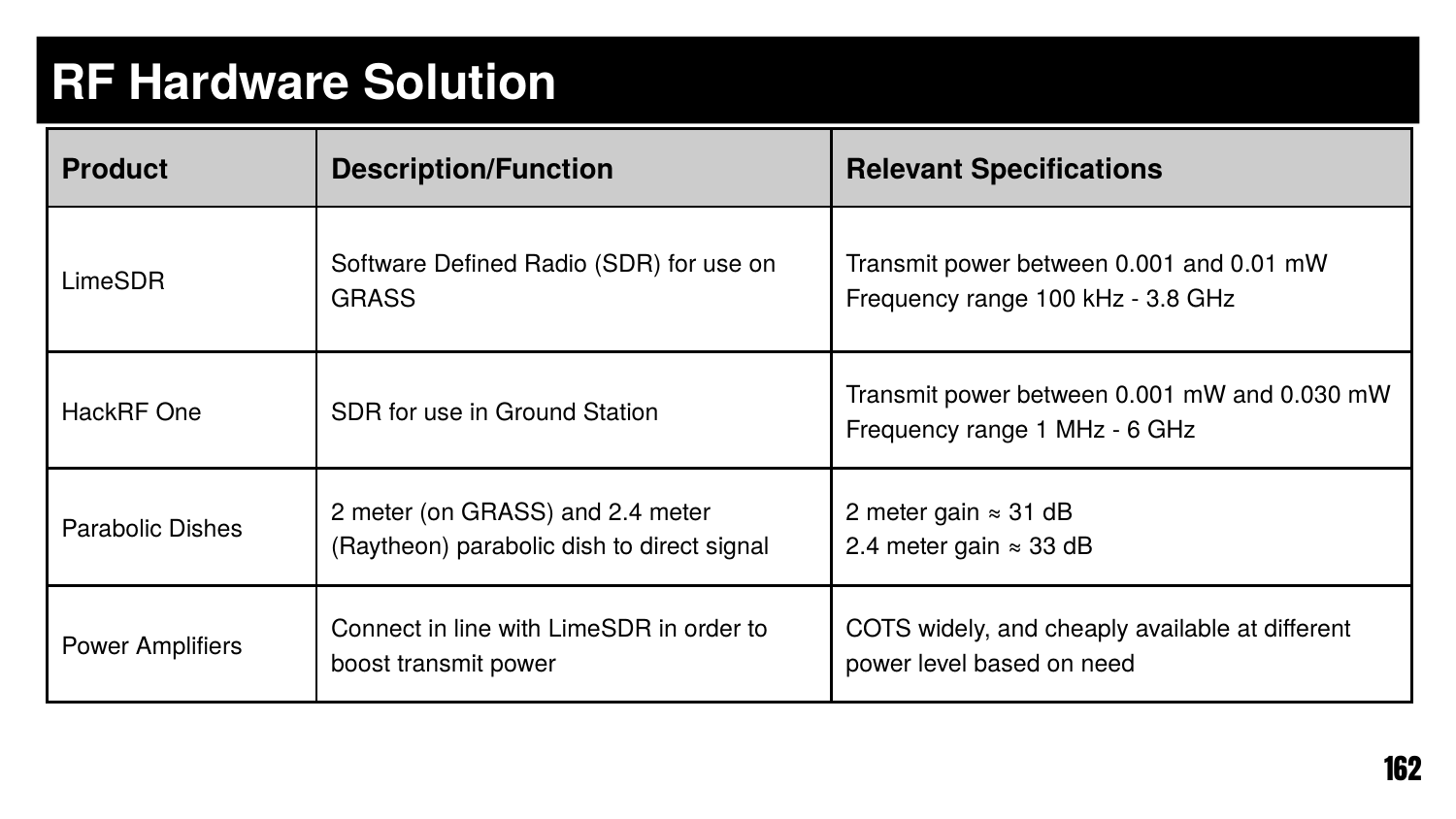

# RF Hardware Solution
| Product | Description/Function | Relevant Specifications |
| --- | --- | --- |
| LimeSDR | Software Defined Radio (SDR) for use on GRASS | Transmit power between 0.001 and 0.01 mW Frequency range 100 kHz - 3.8 GHz |
| HackRF One | SDR for use in Ground Station | Transmit power between 0.001 mW and 0.030 mW Frequency range 1 MHz - 6 GHz |
| Parabolic Dishes | 2 meter (on GRASS) and 2.4 meter (Raytheon) parabolic dish to direct signal | 2 meter gain ≈ 31 dB 2.4 meter gain ≈ 33 dB |
| Power Amplifiers | Connect in line with LimeSDR in order to boost transmit power | COTS widely, and cheaply available at different power level based on need |

162